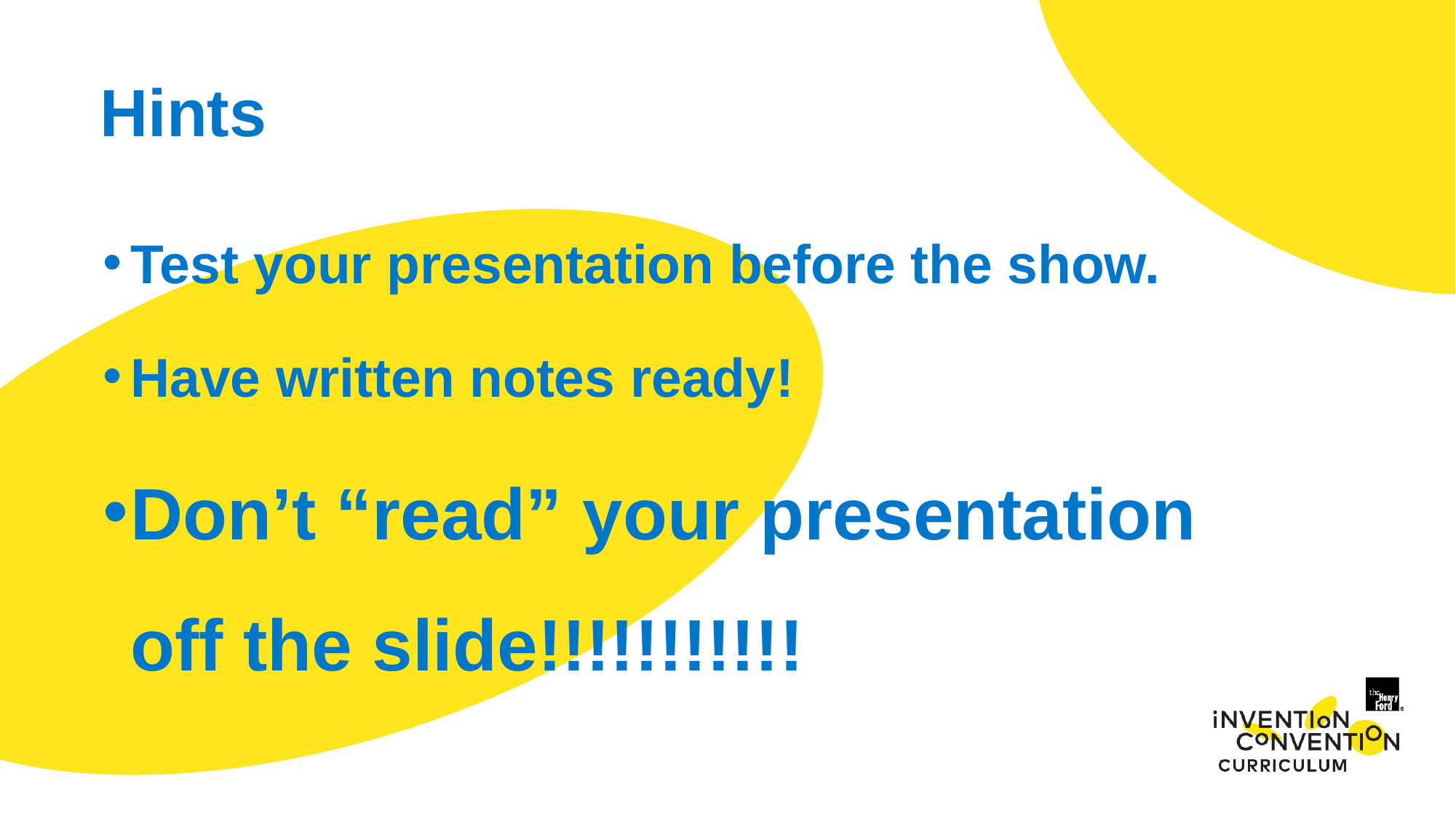

Hints
Test your presentation before the show.
Have written notes ready!
Don’t “read” your presentation off the slide!!!!!!!!!!!